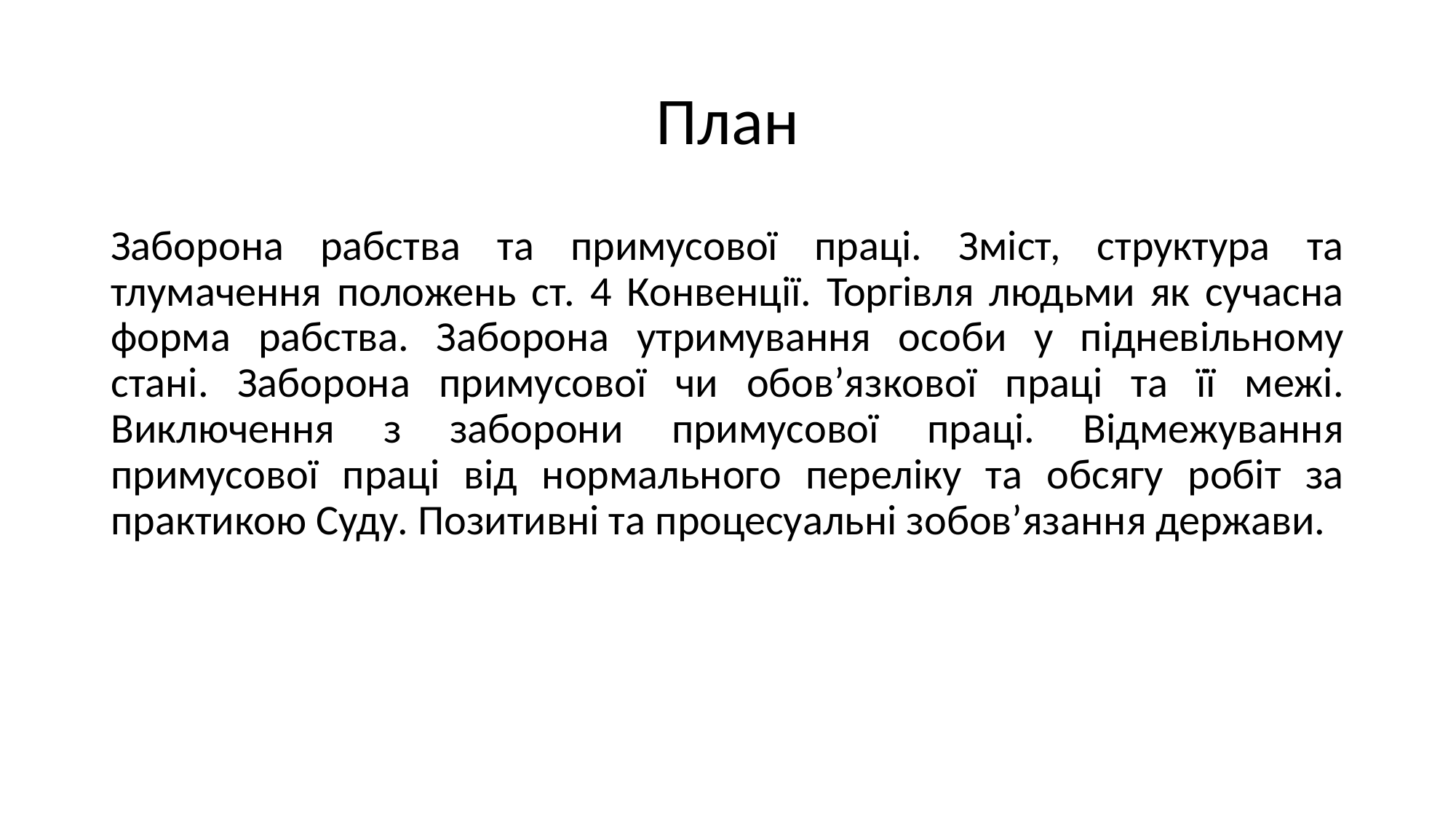

# План
Заборона рабства та примусової праці. Зміст, структура та тлумачення положень ст. 4 Конвенції. Торгівля людьми як сучасна форма рабства. Заборона утримування особи у підневільному стані. Заборона примусової чи обов’язкової праці та її межі. Виключення з заборони примусової праці. Відмежування примусової праці від нормального переліку та обсягу робіт за практикою Суду. Позитивні та процесуальні зобов’язання держави.